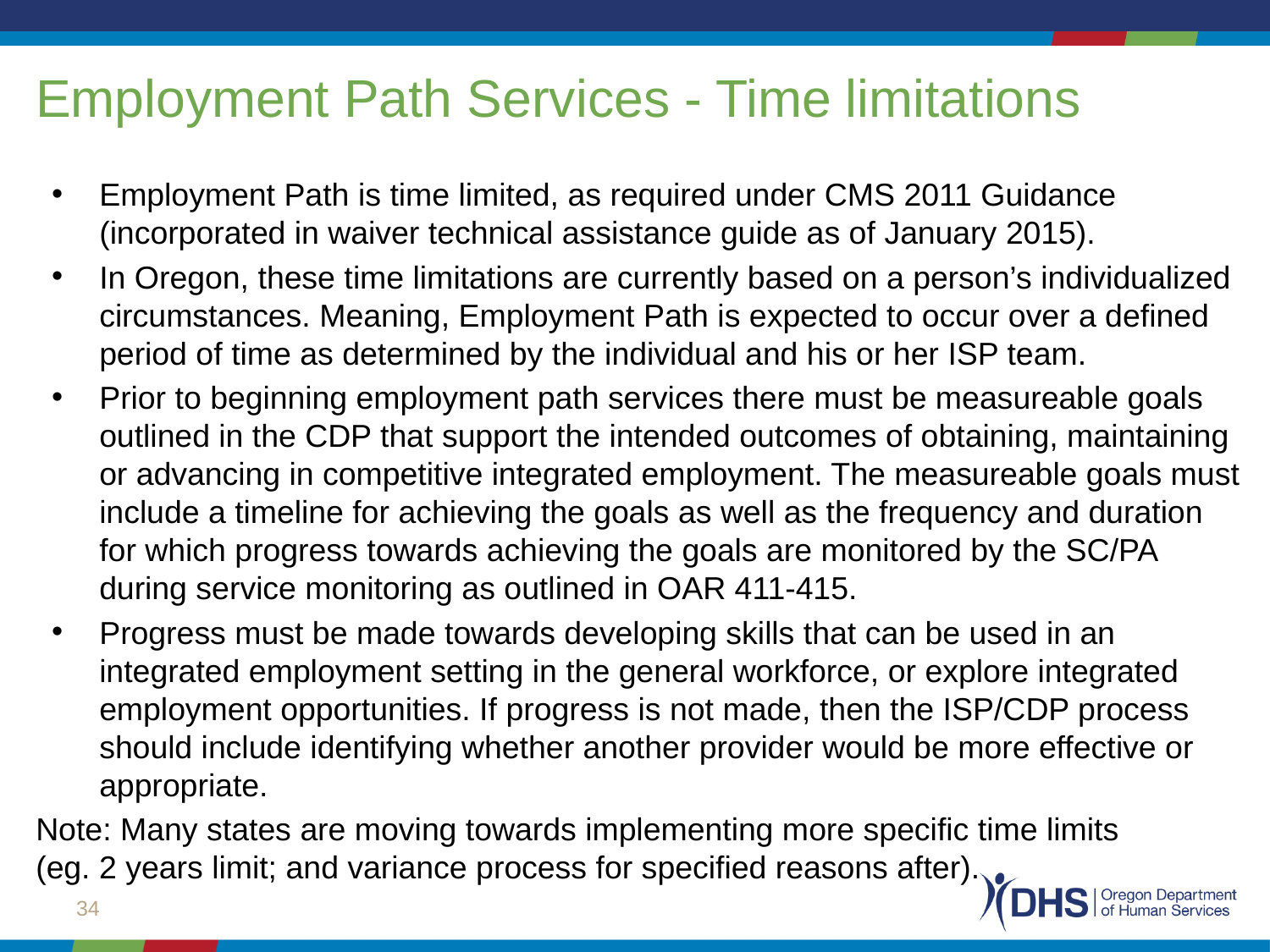

# Employment Path Services - Time limitations
Employment Path is time limited, as required under CMS 2011 Guidance (incorporated in waiver technical assistance guide as of January 2015).
In Oregon, these time limitations are currently based on a person’s individualized circumstances. Meaning, Employment Path is expected to occur over a defined period of time as determined by the individual and his or her ISP team.
Prior to beginning employment path services there must be measureable goals outlined in the CDP that support the intended outcomes of obtaining, maintaining or advancing in competitive integrated employment. The measureable goals must include a timeline for achieving the goals as well as the frequency and duration for which progress towards achieving the goals are monitored by the SC/PA during service monitoring as outlined in OAR 411-415.
Progress must be made towards developing skills that can be used in an integrated employment setting in the general workforce, or explore integrated employment opportunities. If progress is not made, then the ISP/CDP process should include identifying whether another provider would be more effective or appropriate.
Note: Many states are moving towards implementing more specific time limits
(eg. 2 years limit; and variance process for specified reasons after).

34